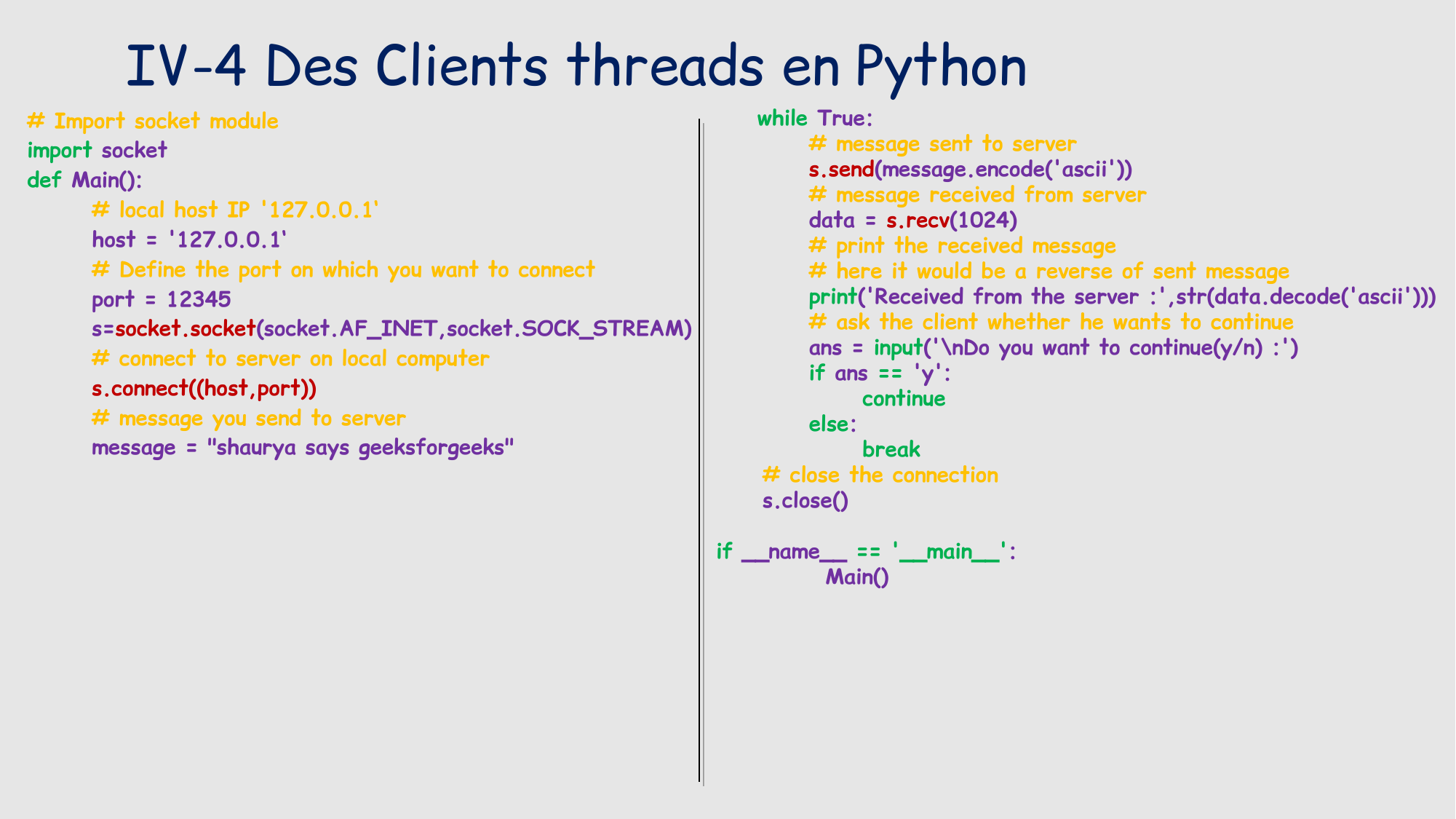

IV-4 Des Clients threads en Python
      while True:
          # message sent to server
          s.send(message.encode('ascii'))
          # message received from server
          data = s.recv(1024)
          # print the received message
          # here it would be a reverse of sent message
          print('Received from the server :',str(data.decode('ascii')))
          # ask the client whether he wants to continue
          ans = input('\nDo you want to continue(y/n) :')
          if ans == 'y':
           	    continue
          else:
	    break
     # close the connection
     s.close()

if __name__ == '__main__':
	Main()
# Import socket module
import socket
def Main():
       # local host IP '127.0.0.1‘
       host = '127.0.0.1‘
       # Define the port on which you want to connect
       port = 12345
       s=socket.socket(socket.AF_INET,socket.SOCK_STREAM)
       # connect to server on local computer
       s.connect((host,port))
       # message you send to server
       message = "shaurya says geeksforgeeks"